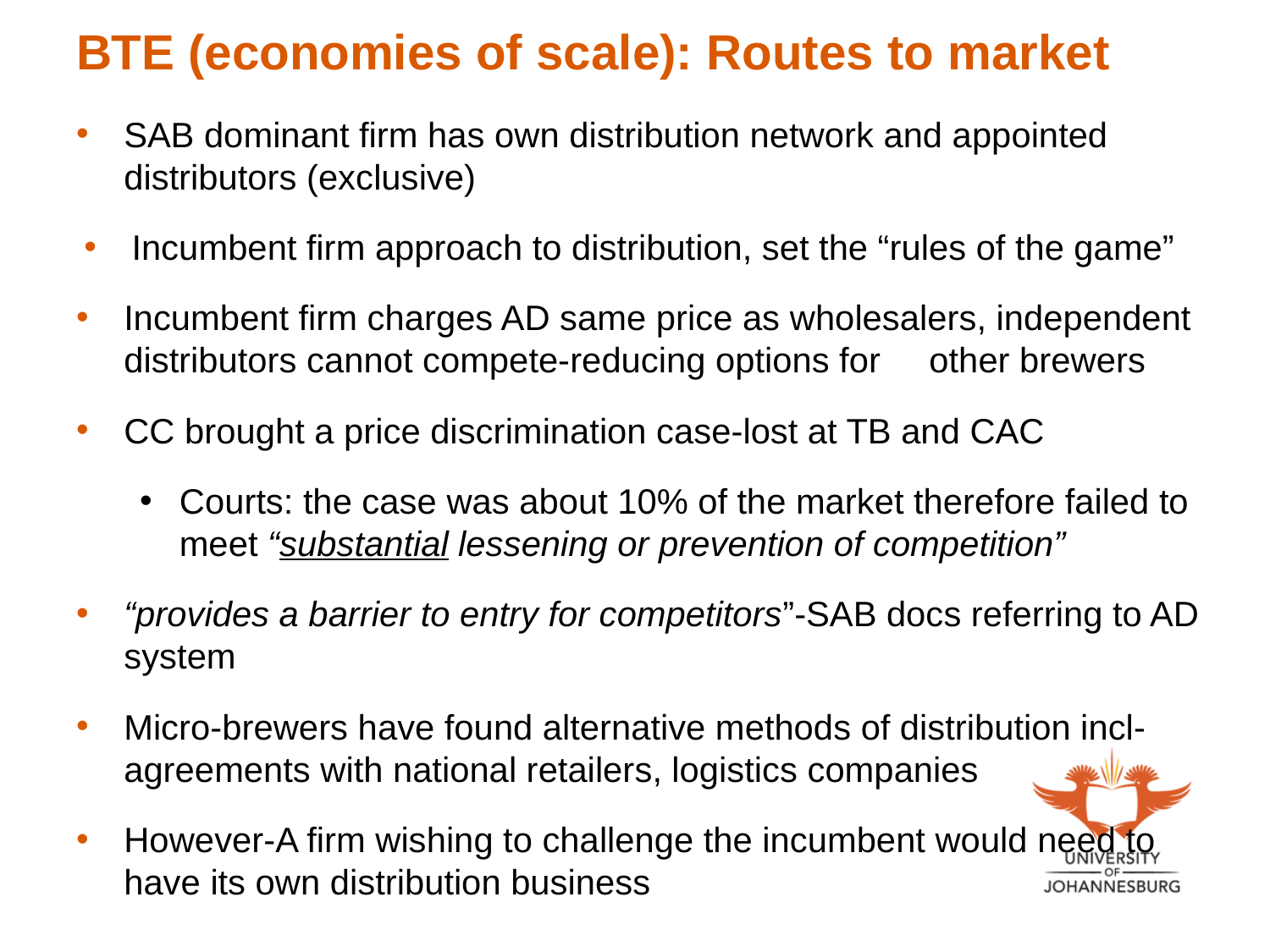

# BTE (economies of scale): Routes to market
SAB dominant firm has own distribution network and appointed distributors (exclusive)
Incumbent firm approach to distribution, set the “rules of the game”
Incumbent firm charges AD same price as wholesalers, independent  distributors cannot compete-reducing options for     other brewers
CC brought a price discrimination case-lost at TB and CAC
Courts: the case was about 10% of the market therefore failed to meet “substantial lessening or prevention of competition”
“provides a barrier to entry for competitors”-SAB docs referring to AD system
Micro-brewers have found alternative methods of distribution incl-agreements with national retailers, logistics companies
However-A firm wishing to challenge the incumbent would need to have its own distribution business